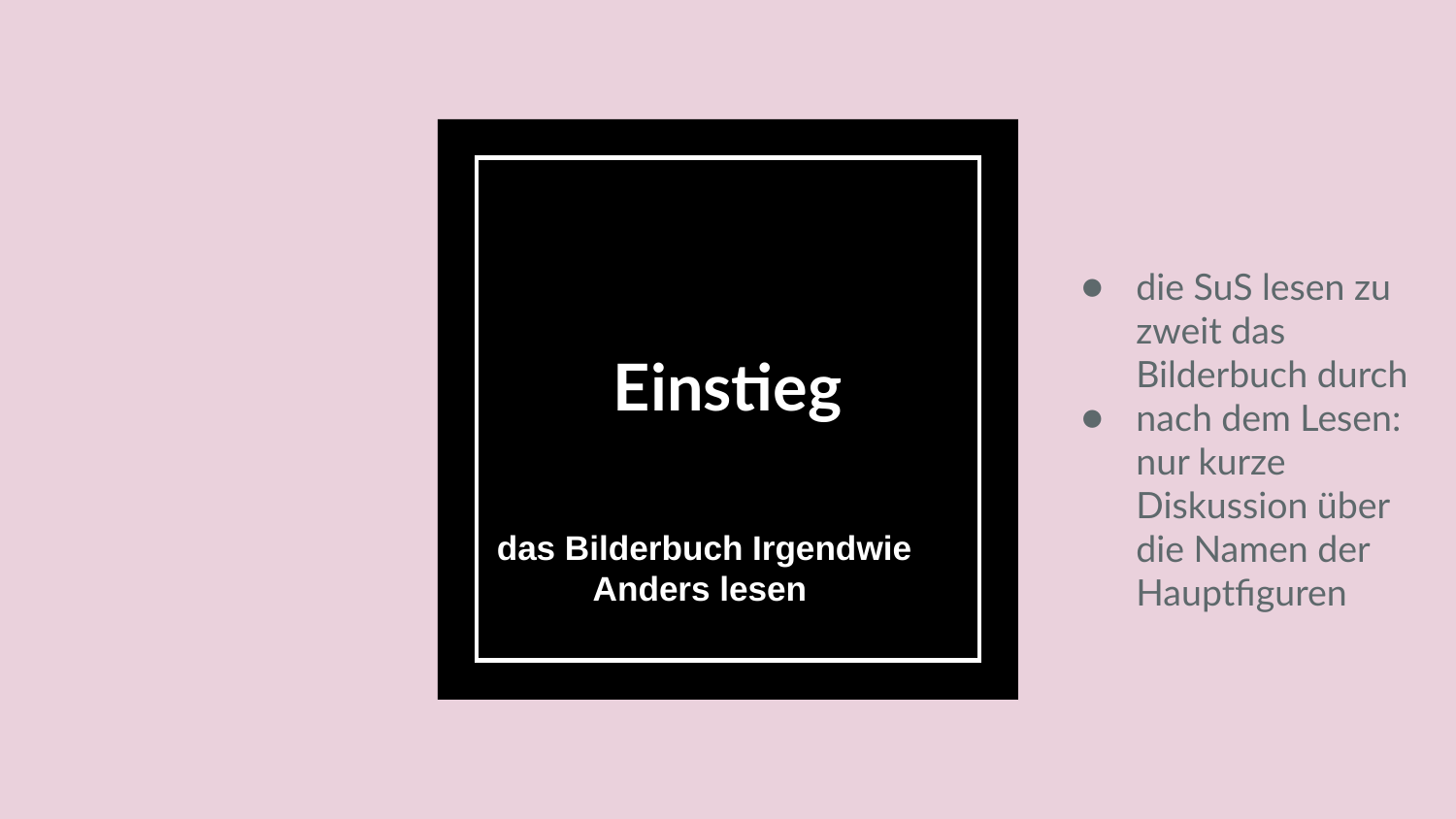

die SuS lesen zu zweit das Bilderbuch durch
nach dem Lesen: nur kurze Diskussion über die Namen der Hauptfiguren
Einstieg
das Bilderbuch Irgendwie Anders lesen